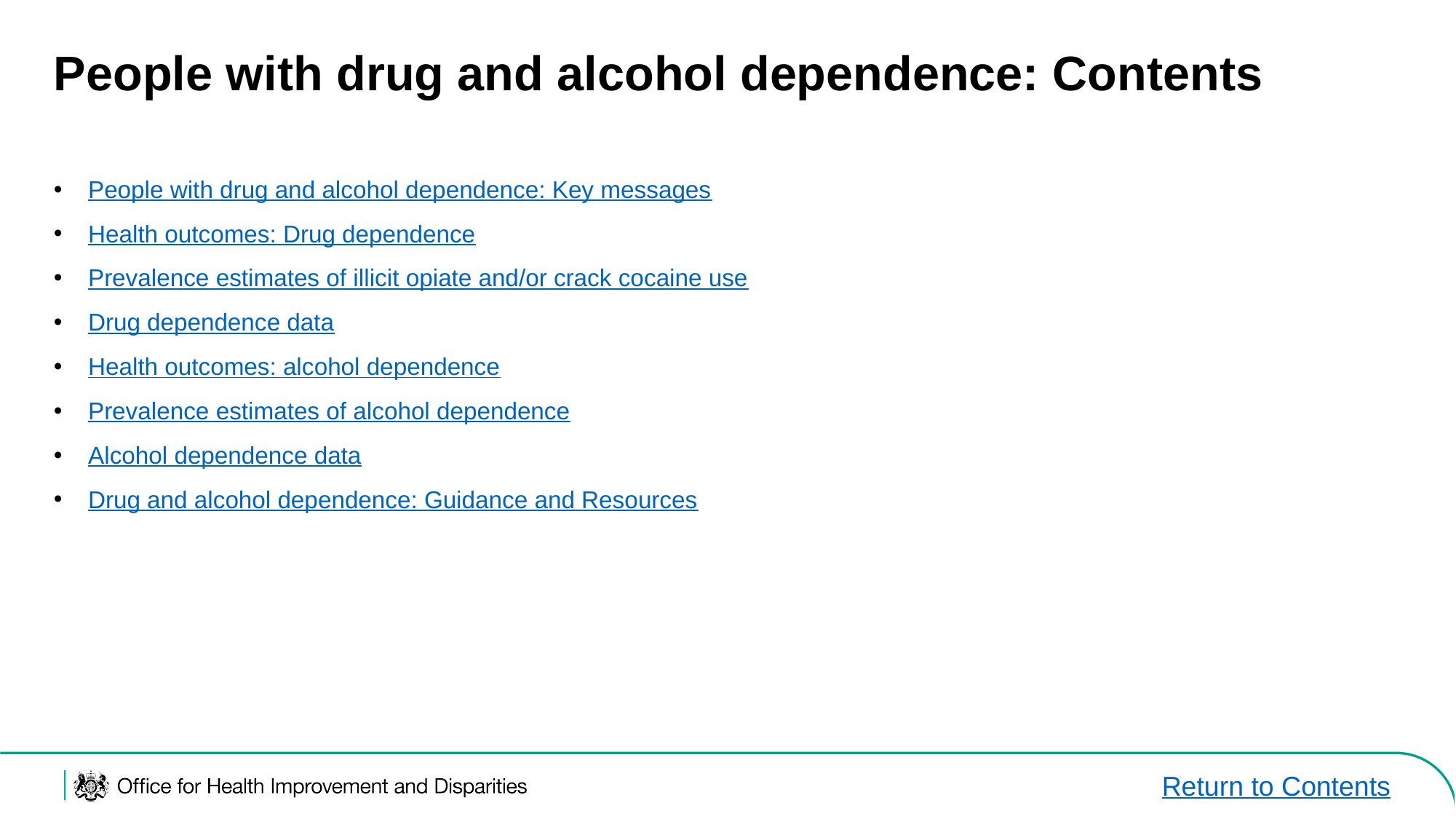

# People with drug and alcohol dependence: Contents
People with drug and alcohol dependence: Key messages
Health outcomes: Drug dependence
Prevalence estimates of illicit opiate and/or crack cocaine use
Drug dependence data
Health outcomes: alcohol dependence
Prevalence estimates of alcohol dependence
Alcohol dependence data
Drug and alcohol dependence: Guidance and Resources

Return to Contents